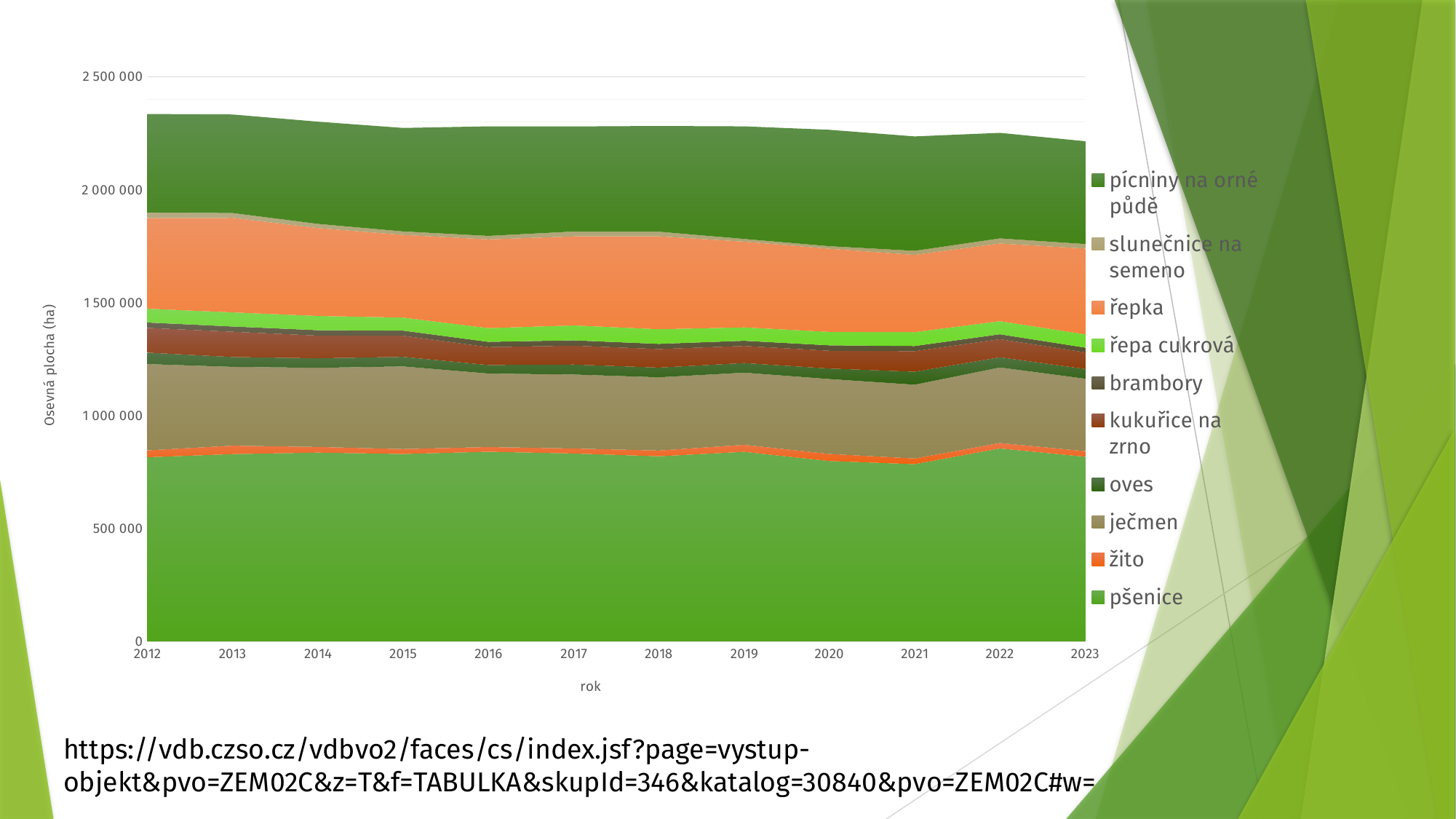

### Chart

| Category | pšenice | žito | ječmen | oves | kukuřice na zrno | brambory | řepa cukrová | řepka | slunečnice na semeno | pícniny na orné půdě |
|---|---|---|---|---|---|---|---|---|---|---|
| 2012 | 815381.19 | 30557.28 | 382329.57 | 50770.23 | 109565.44 | 23652.14 | 61161.04 | 401319.14 | 24633.64 | 436481.61 |
| 2013 | 829392.66 | 37497.74 | 348992.02 | 43558.56 | 111930.57 | 23204.86 | 62400.82 | 418808.09 | 21276.15 | 436354.47 |
| 2014 | 835941.48 | 25137.24 | 350517.83 | 42289.0 | 100453.45 | 23992.46 | 62958.87 | 389297.83 | 18607.17 | 452426.91 |
| 2015 | 829819.9 | 21979.79 | 365945.71 | 42394.83 | 93574.86 | 22680.5 | 57612.47 | 366180.29 | 15450.12 | 458265.78 |
| 2016 | 839710.49 | 20950.85 | 325725.31 | 37566.2 | 79302.64 | 23414.07 | 60736.39 | 392991.25 | 15647.8 | 484834.83 |
| 2017 | 832061.89 | 22220.92 | 327707.14 | 44065.02 | 83762.29 | 23418.26 | 66100.99 | 394261.6 | 21600.53 | 465390.56 |
| 2018 | 819690.06 | 25354.55 | 324724.01 | 42821.25 | 82126.7 | 22888.94 | 64760.41 | 411801.58 | 20201.85 | 468328.09 |
| 2019 | 839446.45 | 31128.82 | 319583.33 | 42530.44 | 75852.9 | 22893.97 | 59211.64 | 379777.8 | 11825.45 | 498627.81 |
| 2020 | 798583.35 | 31432.27 | 331911.25 | 46740.28 | 78643.37 | 23877.02 | 59683.58 | 368213.71 | 11274.15 | 515334.67 |
| 2021 | 784784.05 | 25153.89 | 326743.06 | 57715.43 | 90933.64 | 22824.19 | 61233.56 | 342315.21 | 17980.97 | 506796.33 |
| 2022 | 854434.19 | 24123.62 | 334504.46 | 45147.32 | 80175.31 | 21680.2 | 58238.48 | 343963.82 | 22484.55 | 467363.46 |
| 2023 | 817761.66 | 24652.81 | 321133.19 | 42997.26 | 73702.7 | 20946.64 | 58803.49 | 379943.57 | 19802.0 | 455262.16 |
https://vdb.czso.cz/vdbvo2/faces/cs/index.jsf?page=vystup-objekt&pvo=ZEM02C&z=T&f=TABULKA&skupId=346&katalog=30840&pvo=ZEM02C#w=